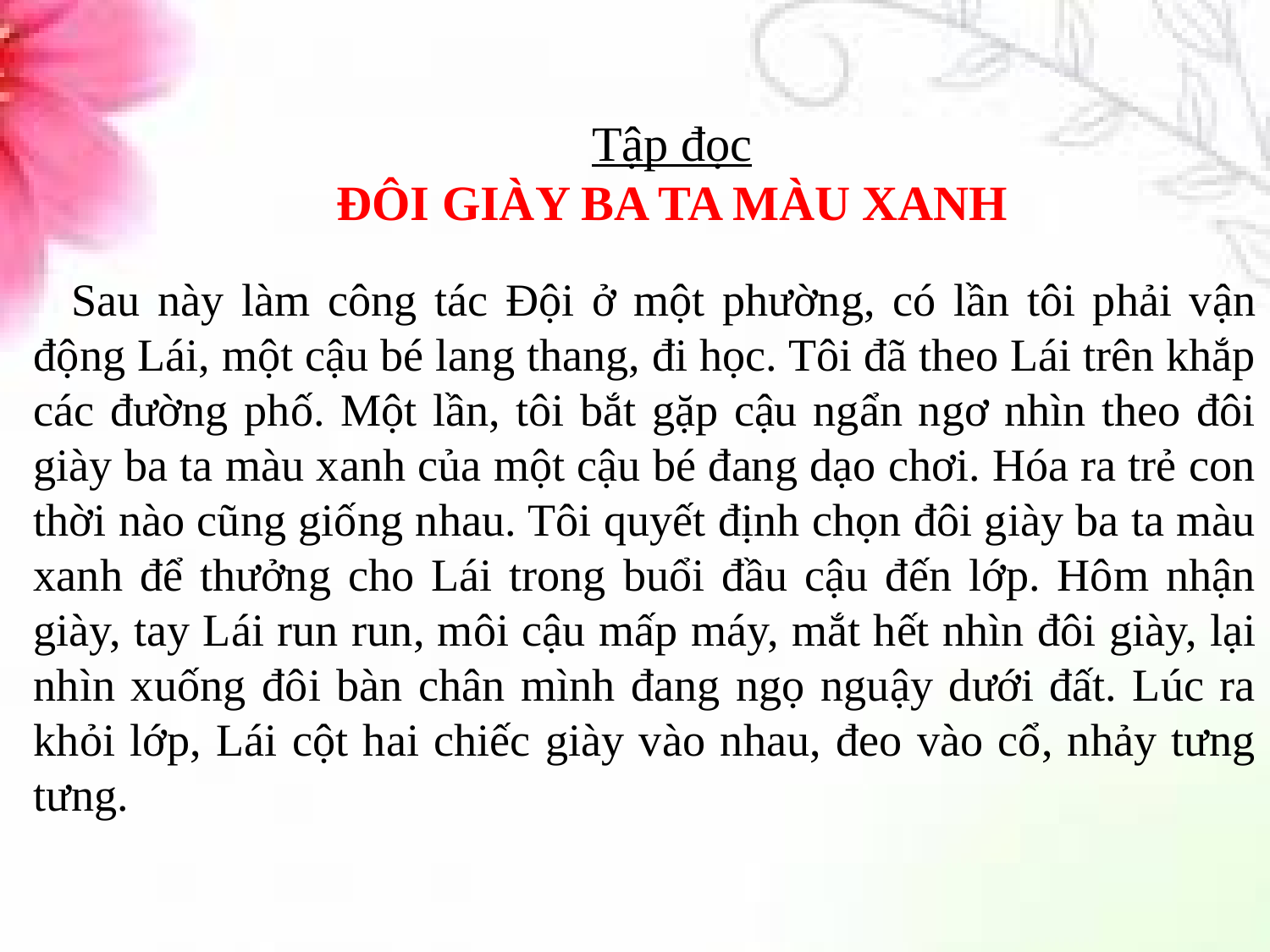

Tập đọc
ĐÔI GIÀY BA TA MÀU XANH
Sau này làm công tác Đội ở một phường, có lần tôi phải vận động Lái, một cậu bé lang thang, đi học. Tôi đã theo Lái trên khắp các đường phố. Một lần, tôi bắt gặp cậu ngẩn ngơ nhìn theo đôi giày ba ta màu xanh của một cậu bé đang dạo chơi. Hóa ra trẻ con thời nào cũng giống nhau. Tôi quyết định chọn đôi giày ba ta màu xanh để thưởng cho Lái trong buổi đầu cậu đến lớp. Hôm nhận giày, tay Lái run run, môi cậu mấp máy, mắt hết nhìn đôi giày, lại nhìn xuống đôi bàn chân mình đang ngọ nguậy dưới đất. Lúc ra khỏi lớp, Lái cột hai chiếc giày vào nhau, đeo vào cổ, nhảy tưng tưng.